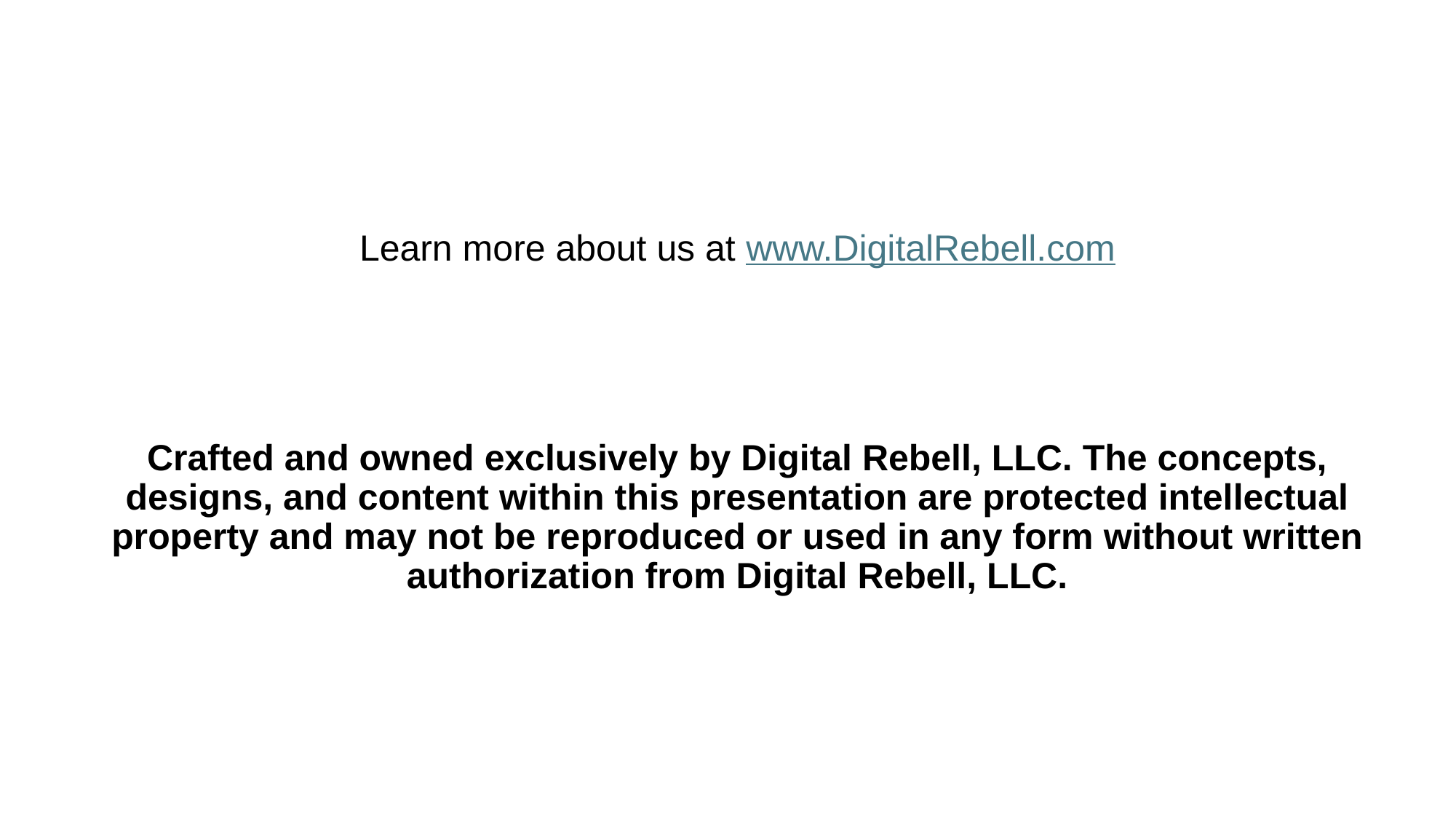

Learn more about us at www.DigitalRebell.com

Crafted and owned exclusively by Digital Rebell, LLC. The concepts, designs, and content within this presentation are protected intellectual property and may not be reproduced or used in any form without written authorization from Digital Rebell, LLC.
#